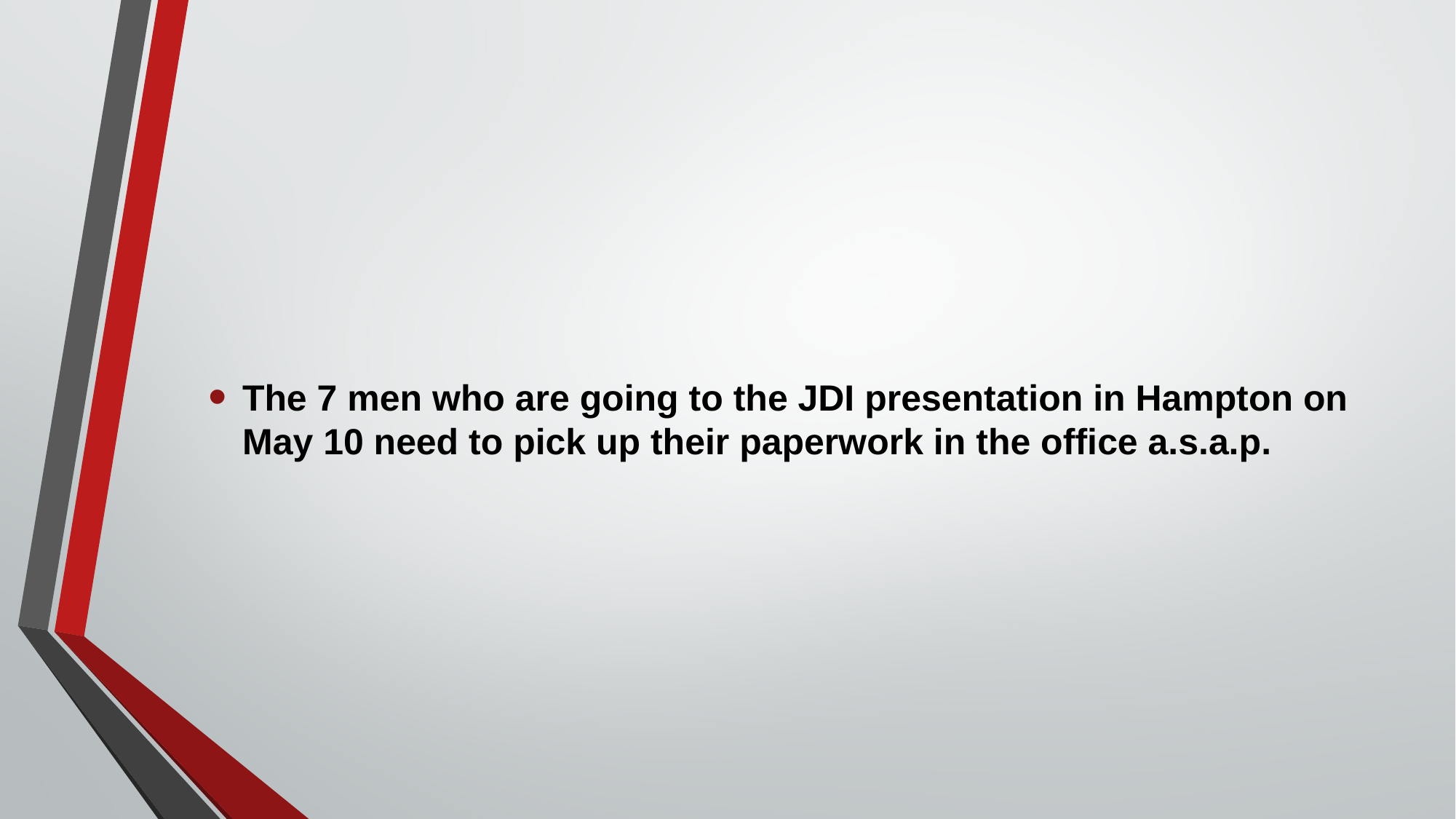

#
The 7 men who are going to the JDI presentation in Hampton on May 10 need to pick up their paperwork in the office a.s.a.p.